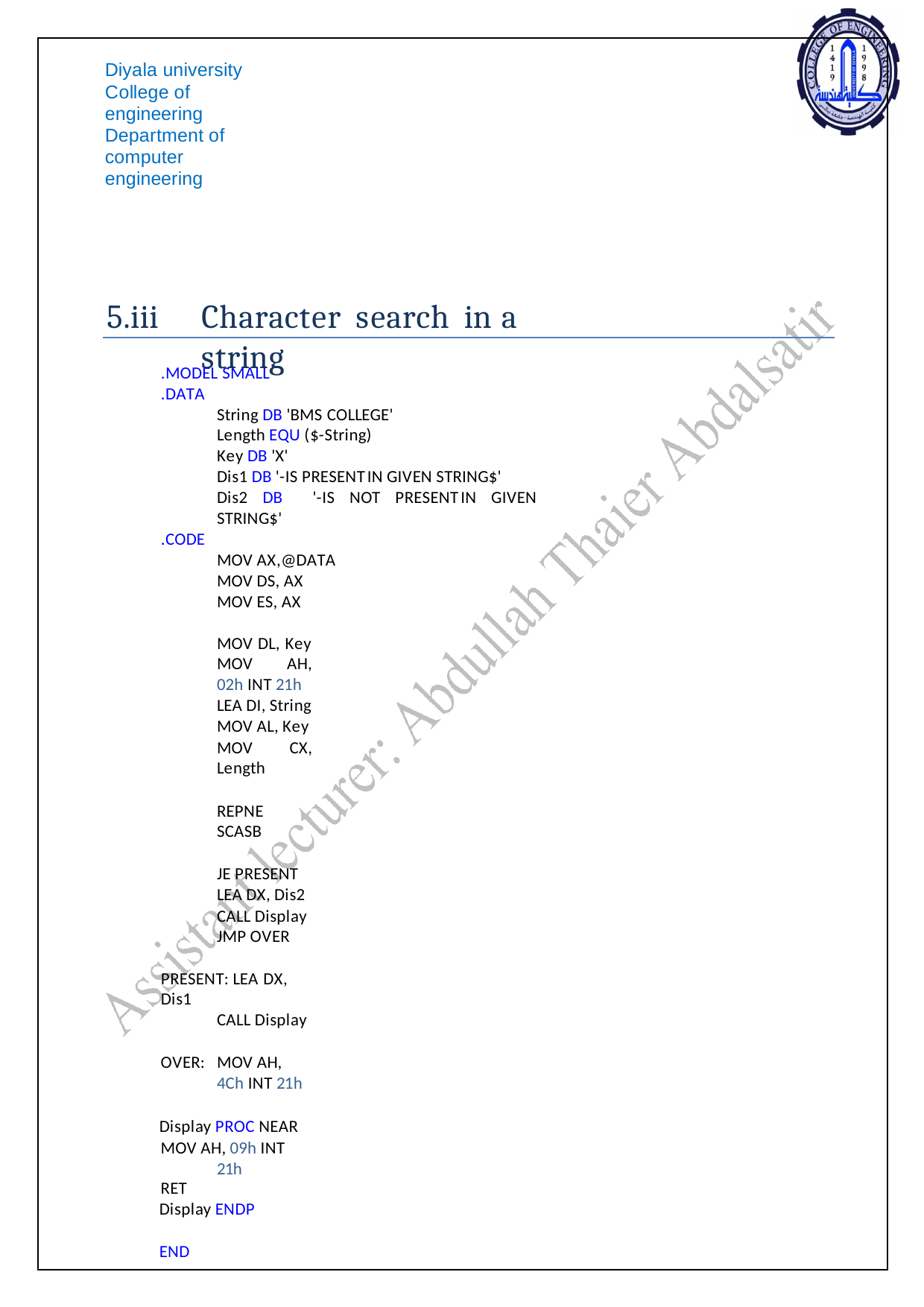

Diyala university College of engineering
Department of computer engineering
5.iii
Character  search  in a string

.MODEL SMALL
.DATA
String DB 'BMS COLLEGE'
Length EQU ($-String)
Key DB 'X'
Dis1 DB '-IS PRESENTIN GIVEN STRING$'
Dis2 DB  '-IS NOT PRESENTIN GIVEN STRING$'
.CODE
MOV AX,@DATA
MOV DS, AX MOV ES, AX

MOV DL, Key MOV AH, 02h INT 21h
LEA DI, String MOV AL, Key
MOV CX, Length

REPNE SCASB

JE PRESENT LEA DX, Dis2
CALL Display JMP OVER

PRESENT: LEA DX, Dis1
CALL Display

OVER:   MOV AH, 4Ch INT 21h

Display PROC NEAR
MOV AH, 09h INT 21h
RET
Display ENDP

END